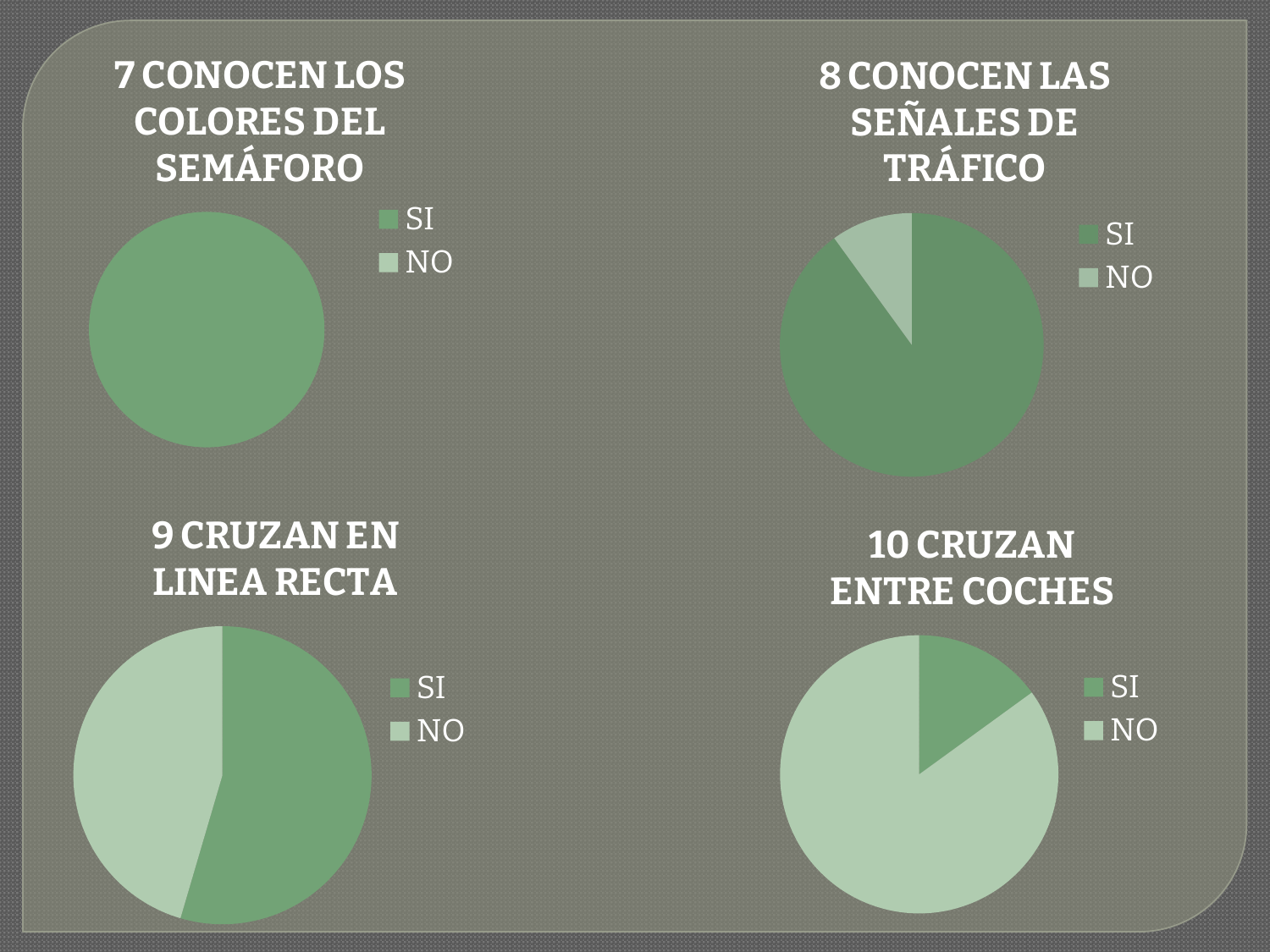

### Chart:

| Category | 7 CONOCEN LOS COLORES DEL SEMÁFORO |
|---|---|
| SI | 100.0 |
| NO | 0.0 |

### Chart:

| Category | 8 CONOCEN LAS SEÑALES DE TRÁFICO |
|---|---|
| SI | 90.0 |
| NO | 10.0 |

### Chart:

| Category | 9 CRUZAN EN LINEA RECTA |
|---|---|
| SI | 90.0 |
| NO | 75.0 |

### Chart:

| Category | 10 CRUZAN ENTRE COCHES |
|---|---|
| SI | 15.0 |
| NO | 85.0 |